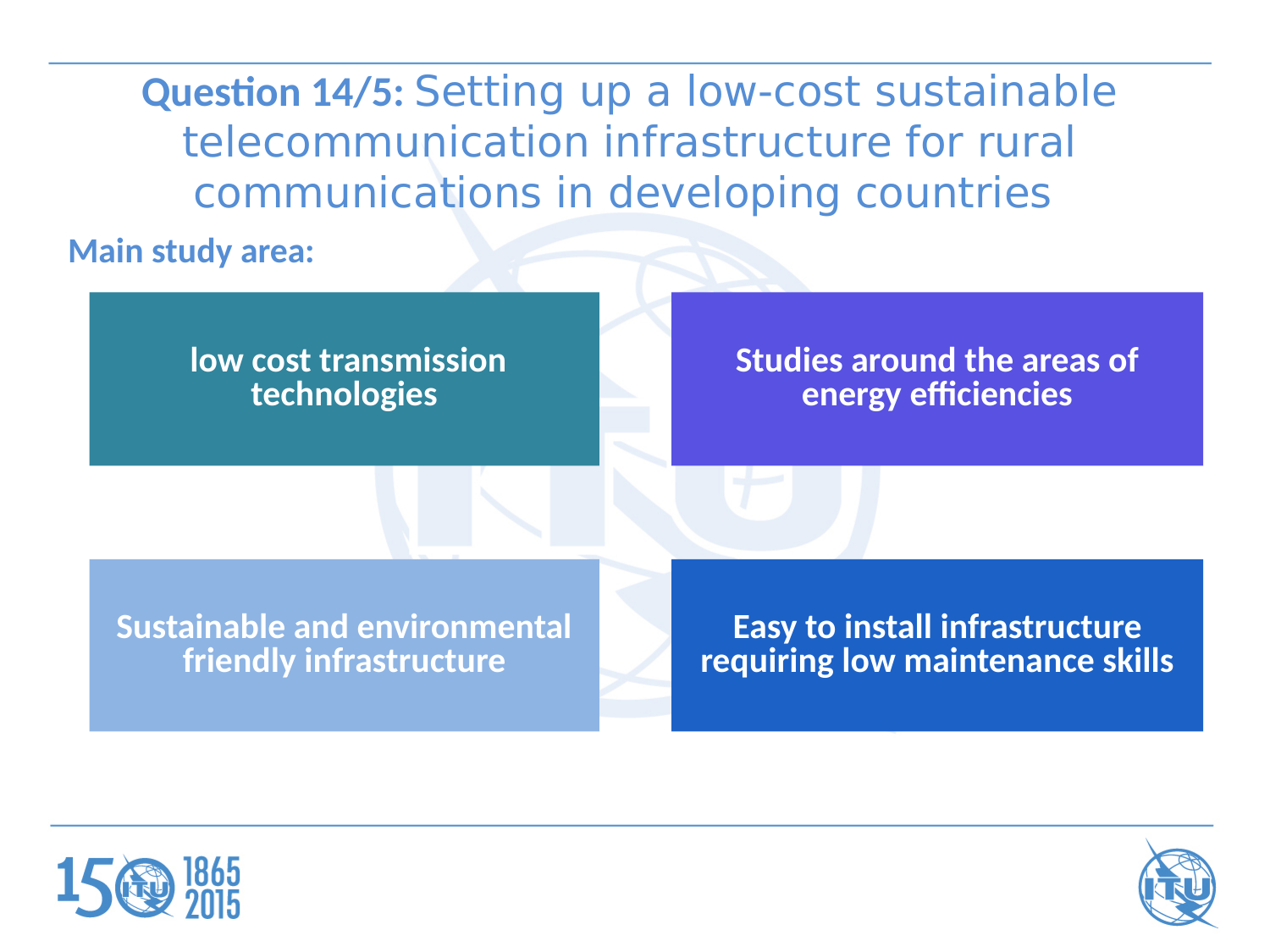

Question 14/5: Setting up a low-cost sustainable telecommunication infrastructure for rural communications in developing countries

Main study area:
 low cost transmission technologies
Studies around the areas of energy efficiencies
Sustainable and environmental friendly infrastructure
Easy to install infrastructure requiring low maintenance skills